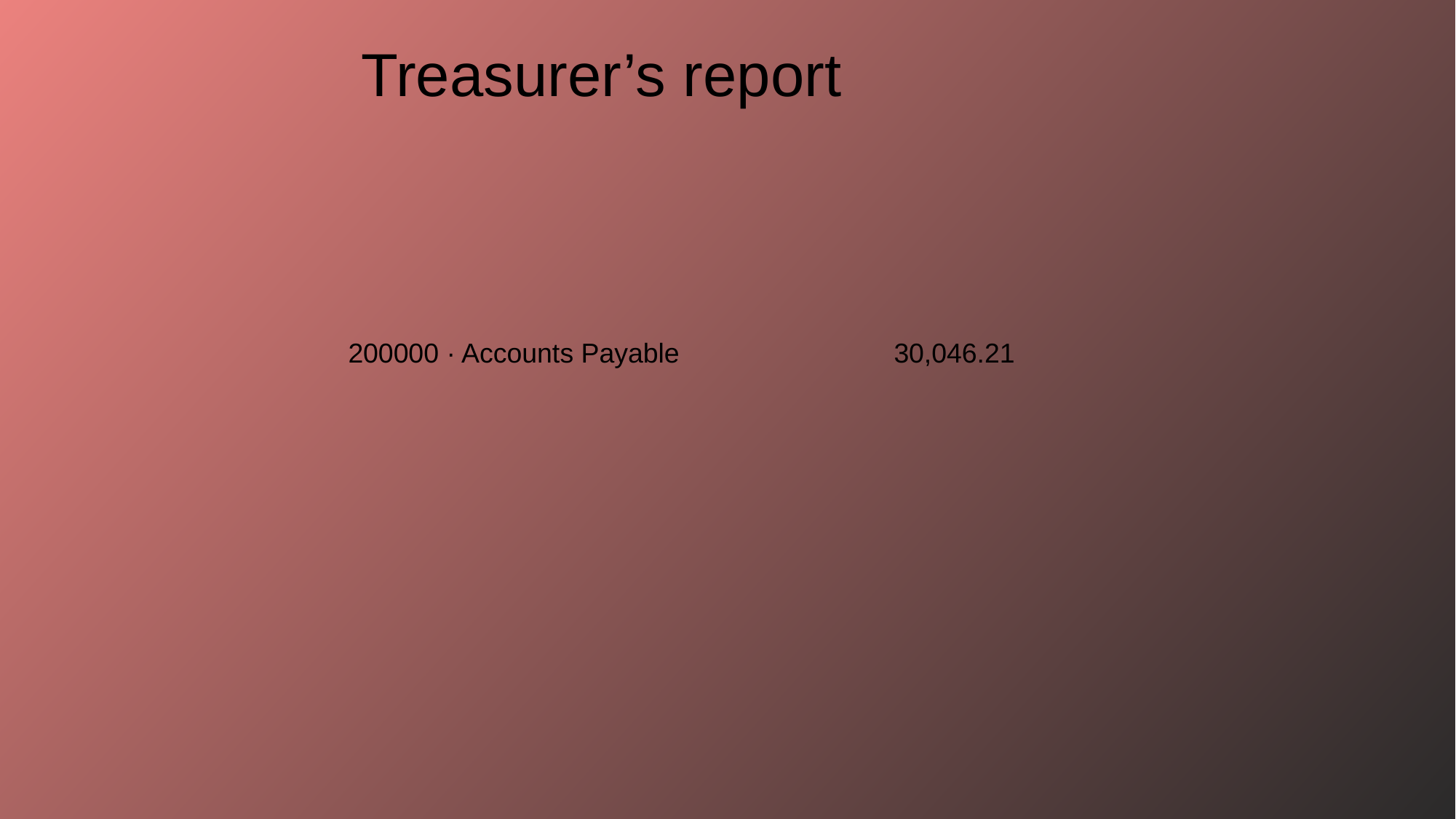

Treasurer’s report
200000 · Accounts Payable 		30,046.21